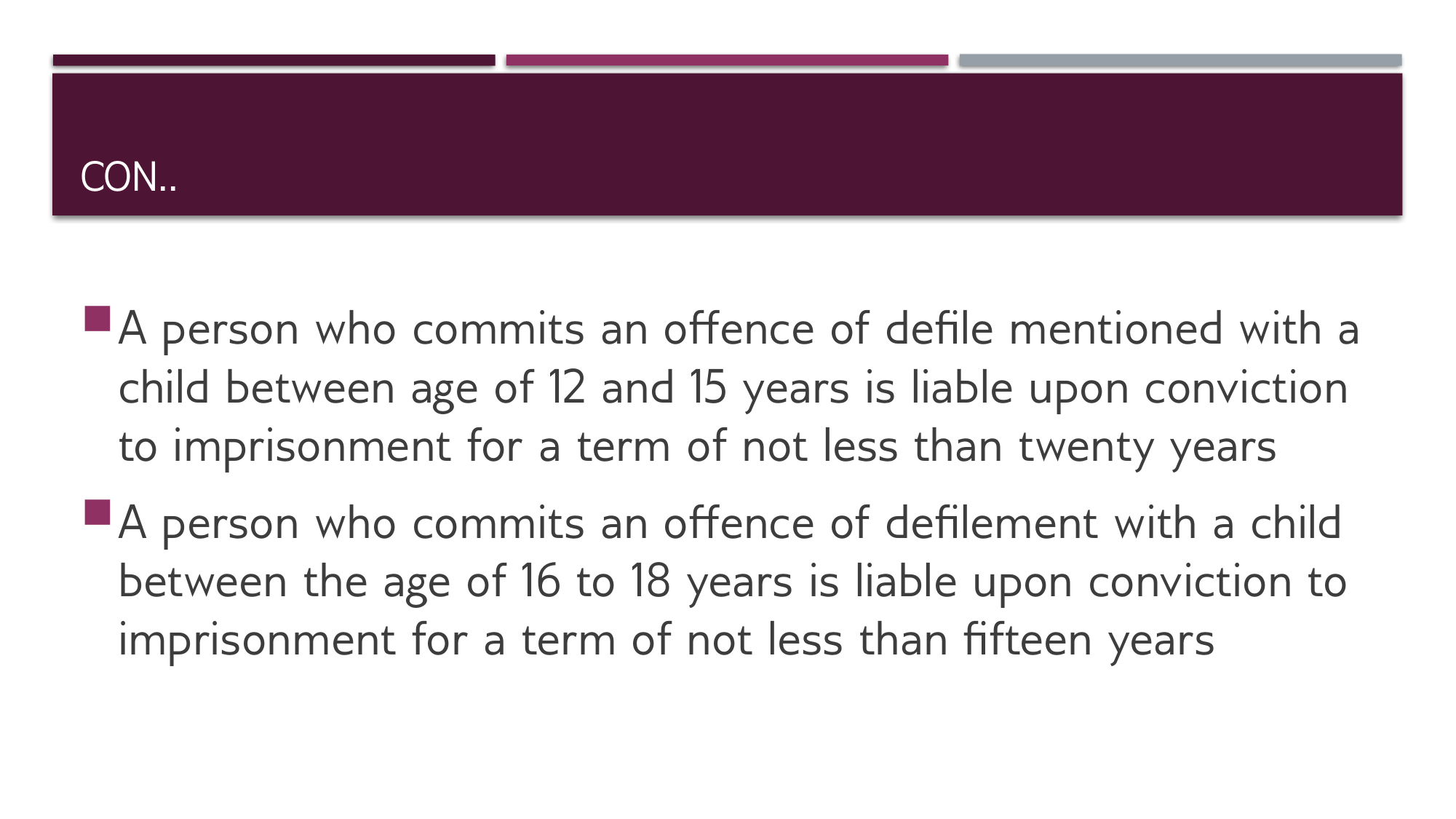

# Con..
A person who commits an offence of defile mentioned with a child between age of 12 and 15 years is liable upon conviction to imprisonment for a term of not less than twenty years
A person who commits an offence of defilement with a child between the age of 16 to 18 years is liable upon conviction to imprisonment for a term of not less than fifteen years